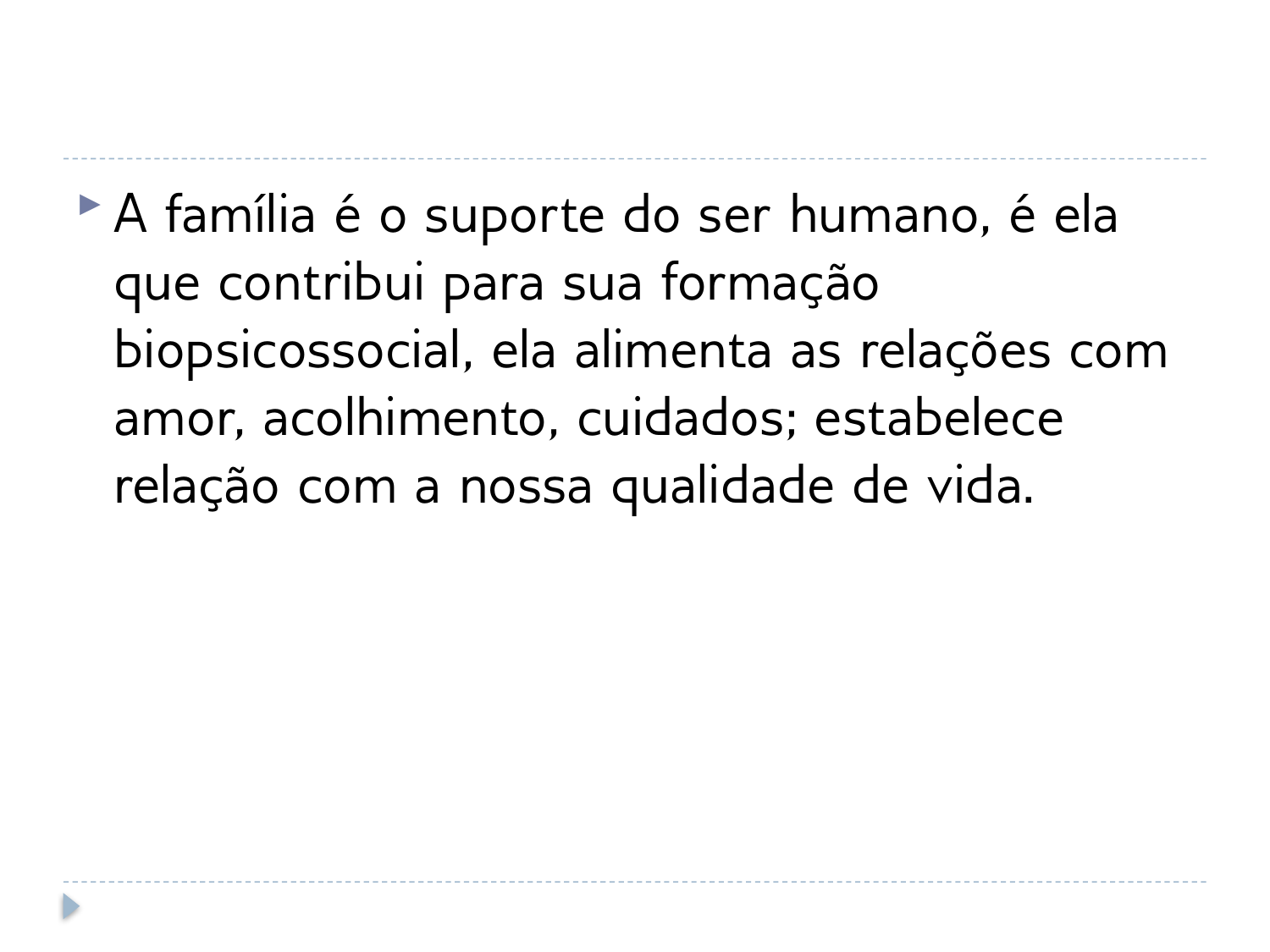

A família é o suporte do ser humano, é ela que contribui para sua formação biopsicossocial, ela alimenta as relações com amor, acolhimento, cuidados; estabelece relação com a nossa qualidade de vida.